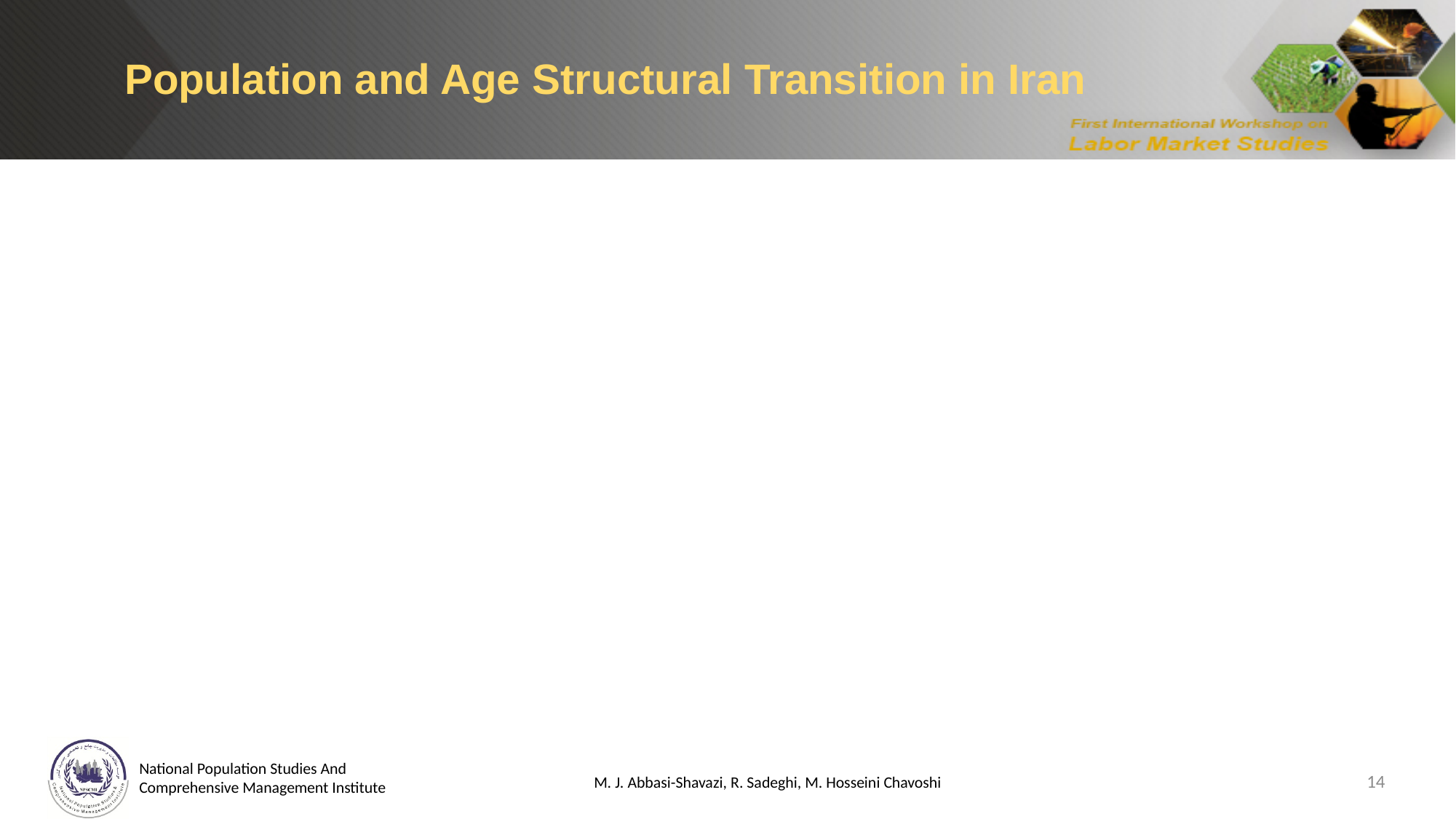

Population and Age Structural Transition in Iran
M. J. Abbasi-Shavazi, R. Sadeghi, M. Hosseini Chavoshi
14